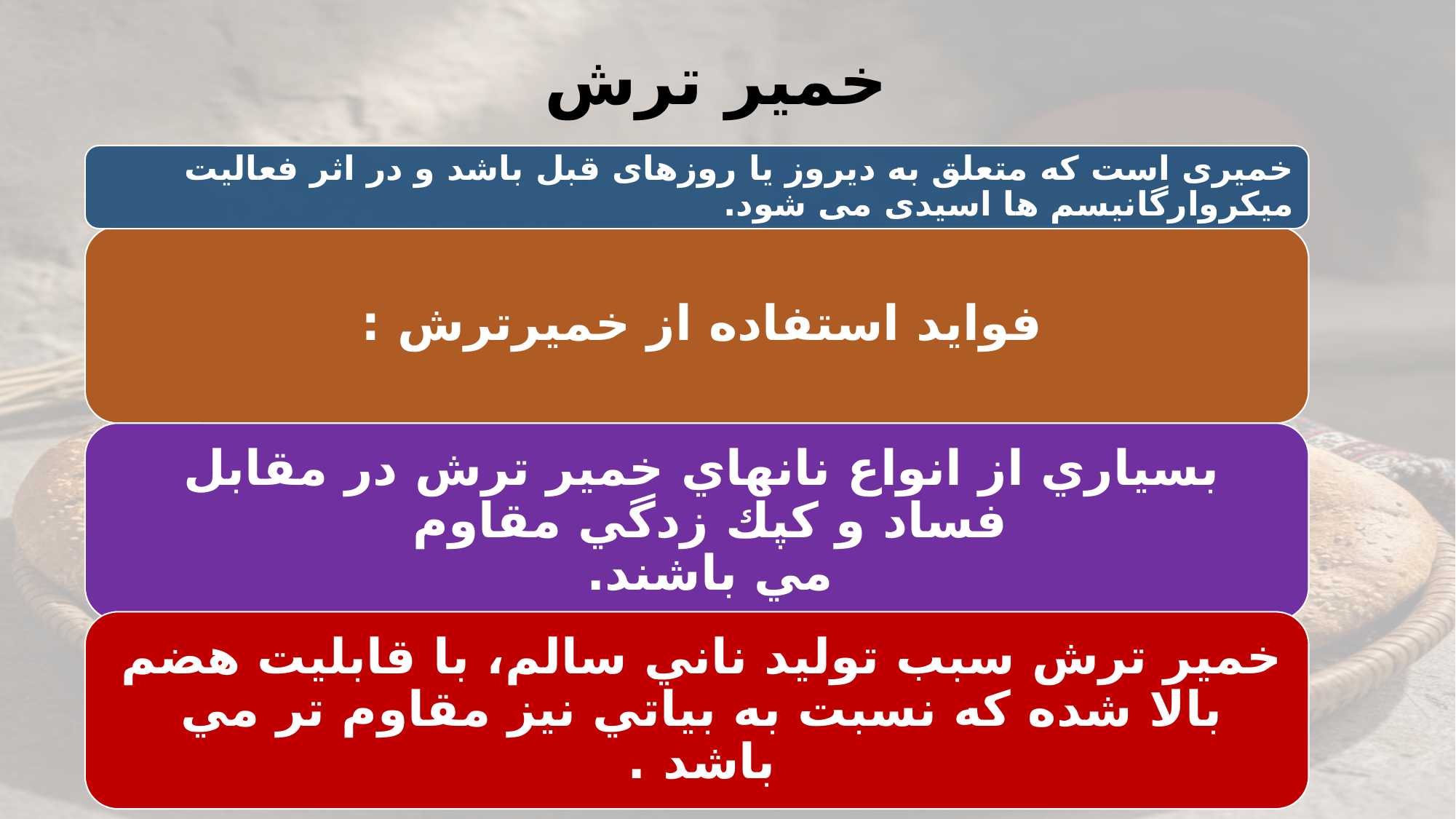

# خمیر ترش
خمیری است که متعلق به دیروز یا روزهای قبل باشد و در اثر فعالیت میکروارگانیسم ها اسیدی می شود.
فوايد استفاده از خميرترش :
بسياري از انواع نانهاي خمير ترش در مقابل فساد و كپك زدگي مقاوم
مي باشند.
خمير ترش سبب توليد ناني سالم، با قابليت هضم بالا شده كه نسبت به بياتي نيز مقاوم تر مي باشد .